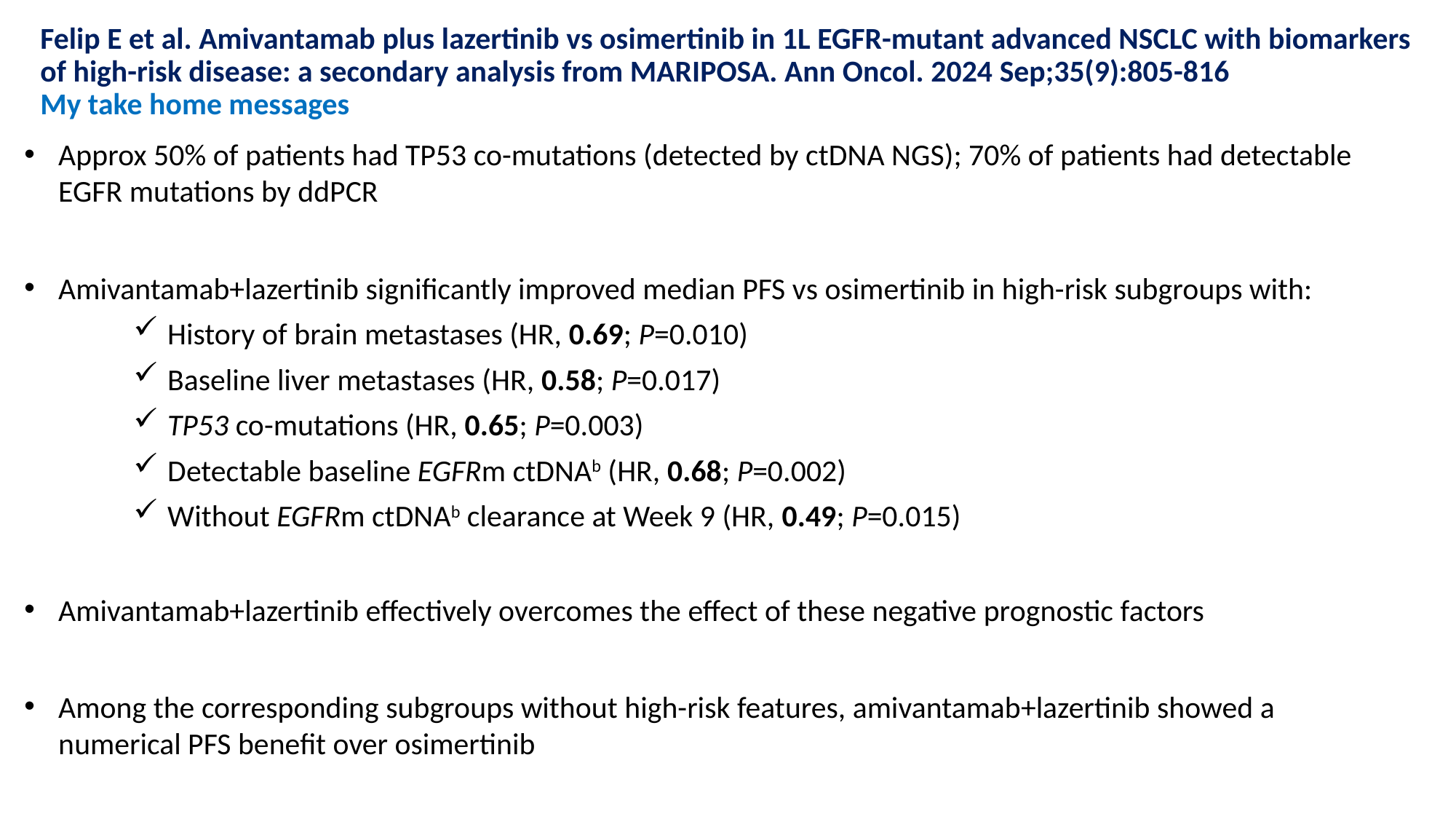

# Felip E et al. Amivantamab plus lazertinib vs osimertinib in 1L EGFR-mutant advanced NSCLC with biomarkers of high-risk disease: a secondary analysis from MARIPOSA. Ann Oncol. 2024 Sep;35(9):805-816 My take home messages
Approx 50% of patients had TP53 co-mutations (detected by ctDNA NGS); 70% of patients had detectable EGFR mutations by ddPCR

Amivantamab+lazertinib significantly improved median PFS vs osimertinib in high-risk subgroups with:
History of brain metastases (HR, 0.69; P=0.010)
Baseline liver metastases (HR, 0.58; P=0.017)
TP53 co-mutations (HR, 0.65; P=0.003)
Detectable baseline EGFRm ctDNAb (HR, 0.68; P=0.002)
Without EGFRm ctDNAb clearance at Week 9 (HR, 0.49; P=0.015)

Amivantamab+lazertinib effectively overcomes the effect of these negative prognostic factors

Among the corresponding subgroups without high-risk features, amivantamab+lazertinib showed a numerical PFS benefit over osimertinib